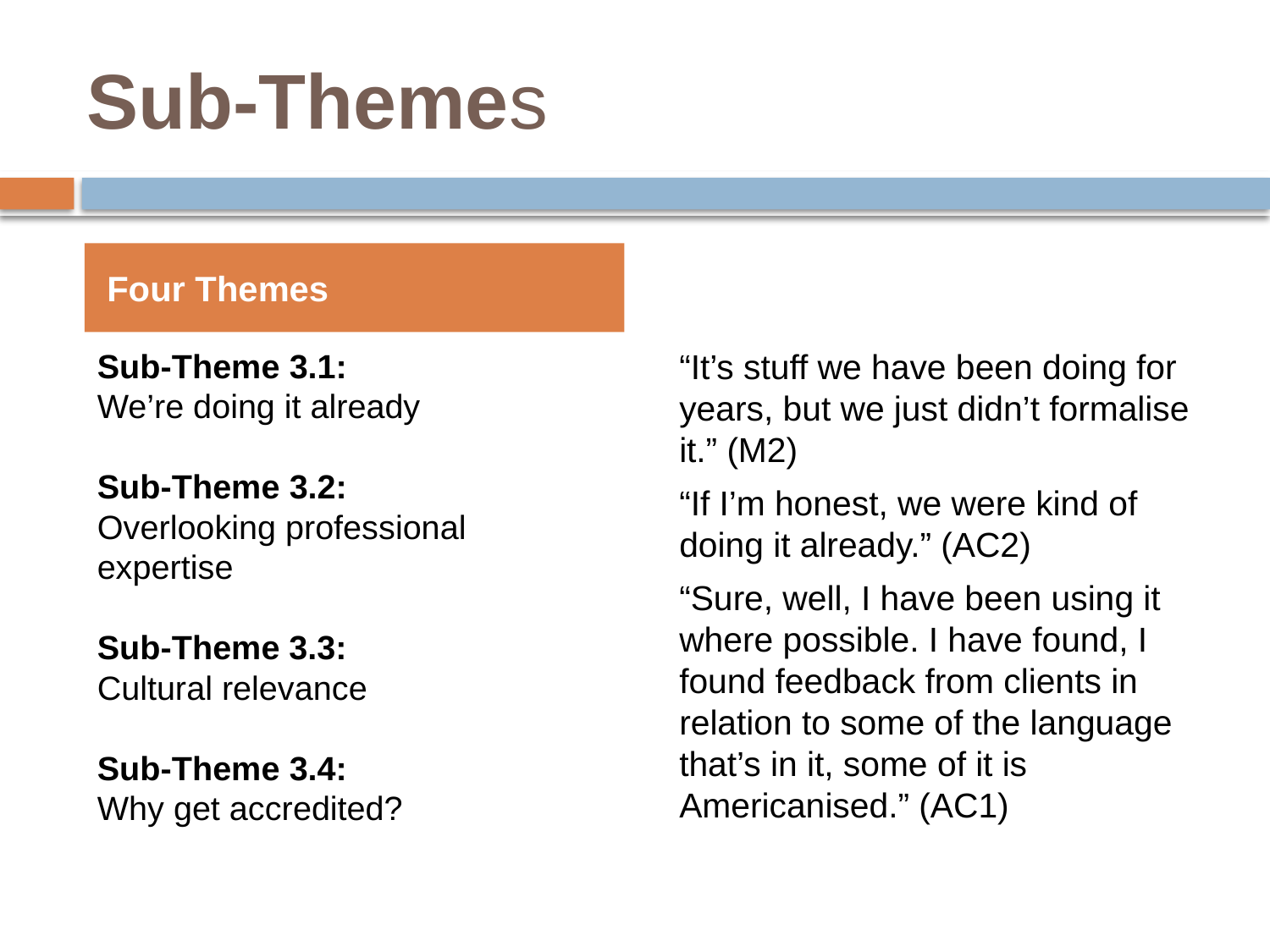

# Sub-Themes
 Four Themes

Sub-Theme 3.1:
We’re doing it already

Sub-Theme 3.2:
Overlooking professional
expertise

Sub-Theme 3.3:
Cultural relevance

Sub-Theme 3.4:
Why get accredited?

“It’s stuff we have been doing for years, but we just didn’t formalise it.” (M2)
“If I’m honest, we were kind of doing it already.” (AC2)
“Sure, well, I have been using it where possible. I have found, I found feedback from clients in relation to some of the language that’s in it, some of it is Americanised.” (AC1)